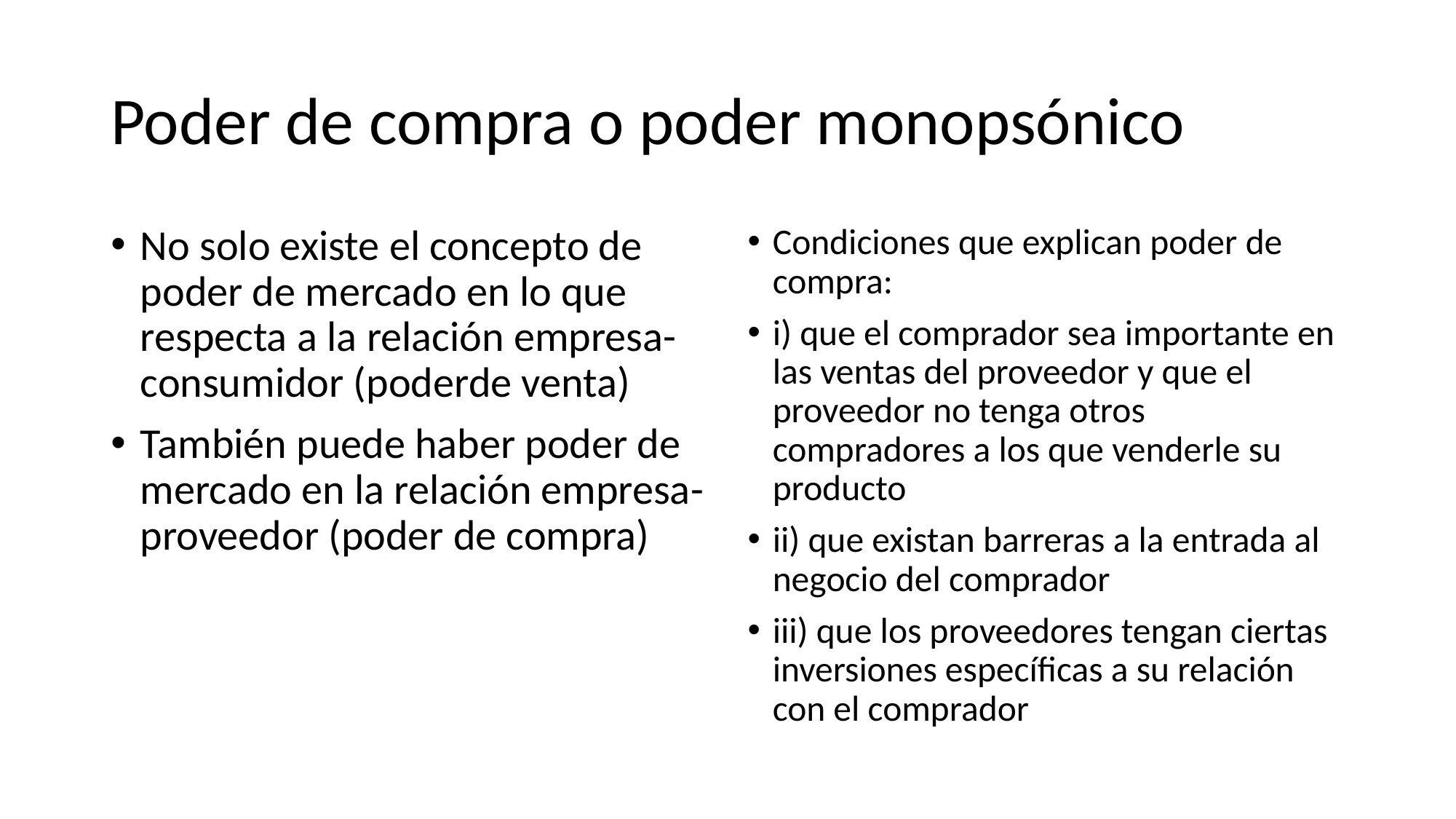

# Poder de compra o poder monopsónico
No solo existe el concepto de poder de mercado en lo que respecta a la relación empresa-consumidor (poderde venta)
También puede haber poder de mercado en la relación empresa-proveedor (poder de compra)
Condiciones que explican poder de compra:
i) que el comprador sea importante en las ventas del proveedor y que el proveedor no tenga otros compradores a los que venderle su producto
ii) que existan barreras a la entrada al negocio del comprador
iii) que los proveedores tengan ciertas inversiones específicas a su relación con el comprador